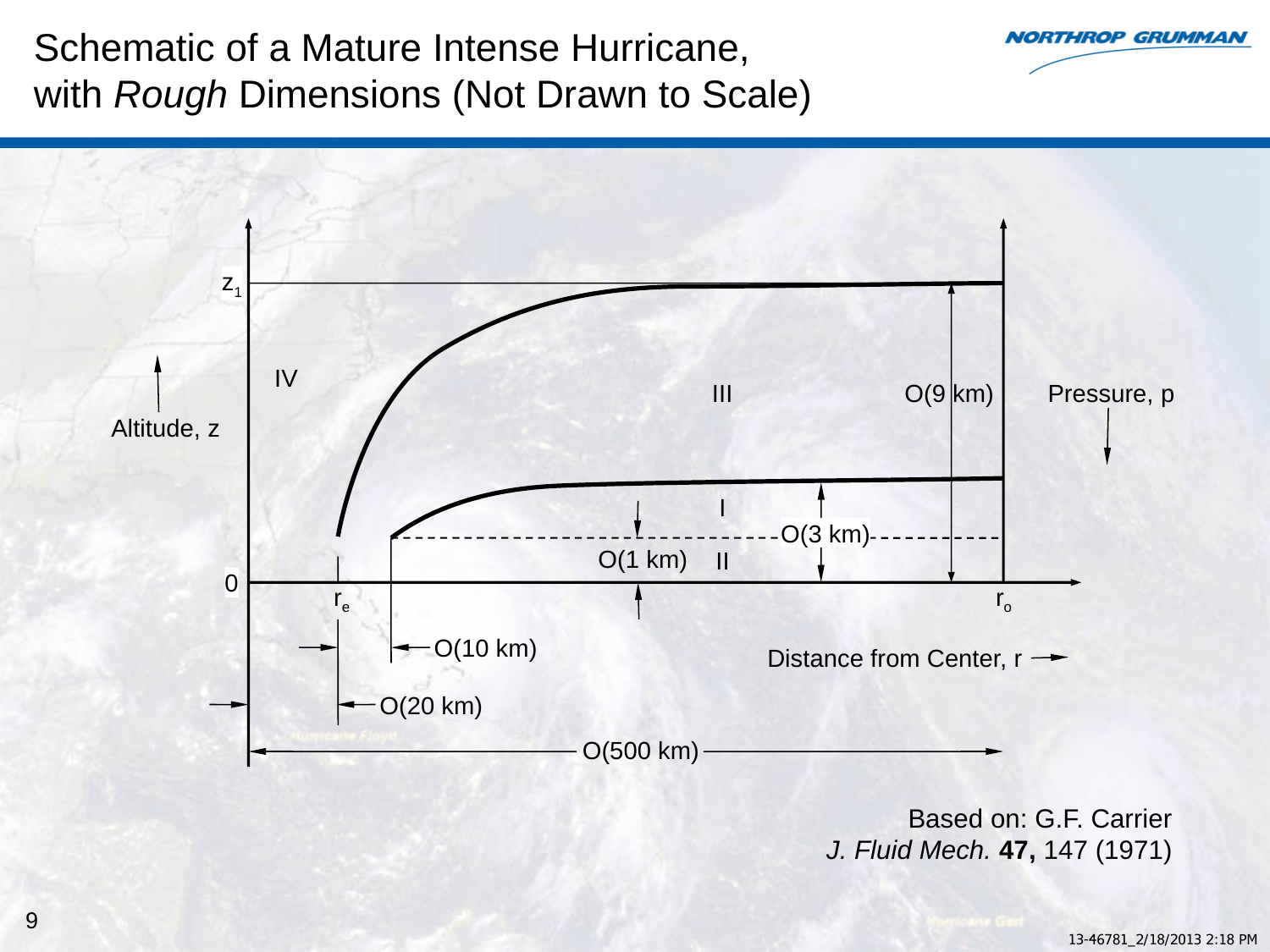

# Schematic of a Mature Intense Hurricane, with Rough Dimensions (Not Drawn to Scale)

z1

IV
III
Pressure, p
O(9 km)

Altitude, z

I

O(3 km)

O(1 km)
II

0

re
ro

O(10 km)

Distance from Center, r

O(20 km)
O(500 km)
Based on: G.F. Carrier
J. Fluid Mech. 47, 147 (1971)
9